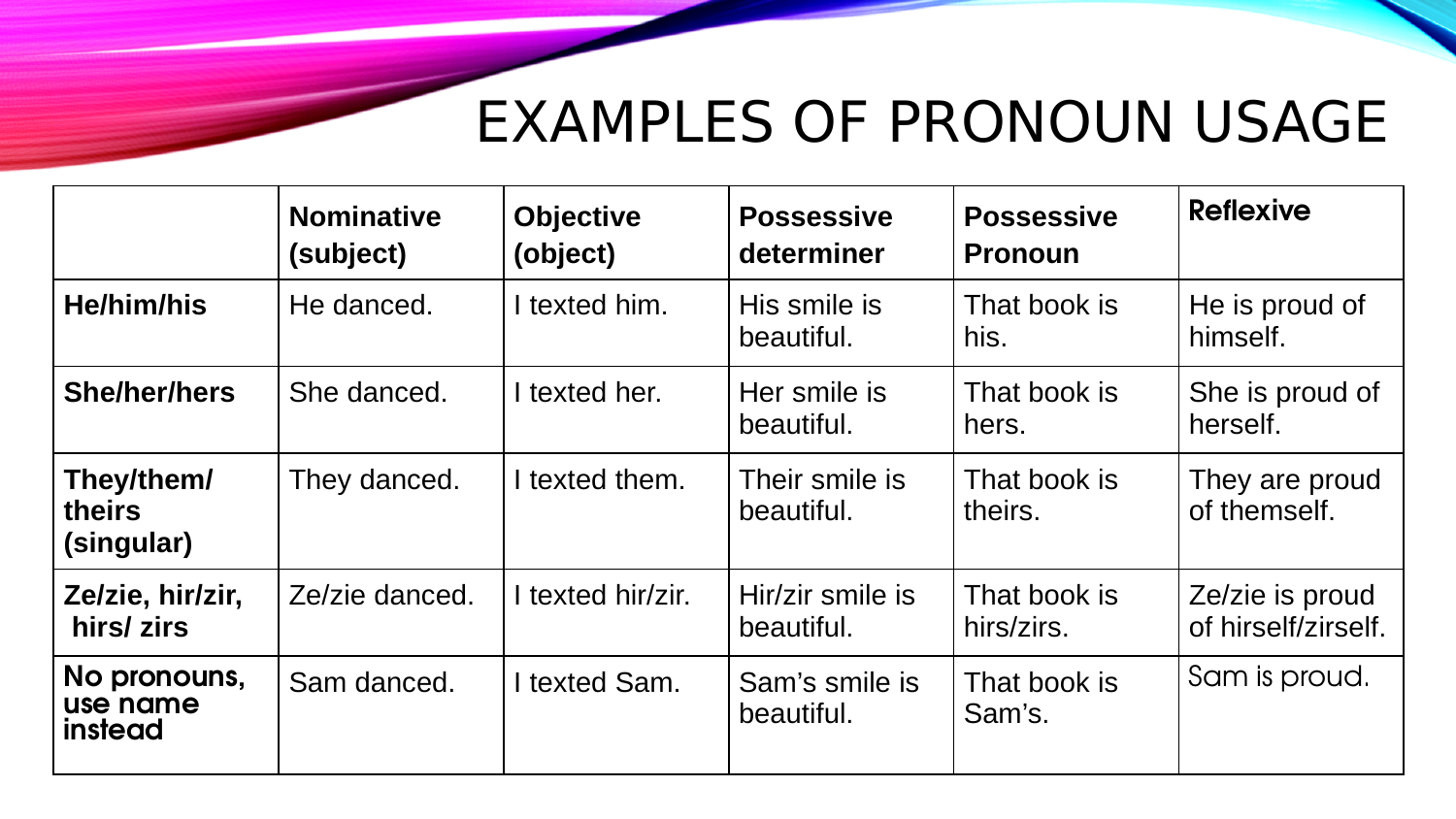

# Examples of Pronoun Usage
|  | Nominative (subject) | Objective (object) | Possessive determiner | Possessive Pronoun | Reflexive |
| --- | --- | --- | --- | --- | --- |
| He/him/his | He danced. | I texted him. | His smile is beautiful. | That book is his. | He is proud of himself. |
| She/her/hers | She danced. | I texted her. | Her smile is beautiful. | That book is hers. | She is proud of herself. |
| They/them/ theirs (singular) | They danced. | I texted them. | Their smile is beautiful. | That book is theirs. | They are proud of themself. |
| Ze/zie, hir/zir, hirs/ zirs | Ze/zie danced. | I texted hir/zir. | Hir/zir smile is beautiful. | That book is hirs/zirs. | Ze/zie is proud of hirself/zirself. |
| No pronouns, use name instead | Sam danced. | I texted Sam. | Sam’s smile is beautiful. | That book is Sam’s. | Sam is proud. |